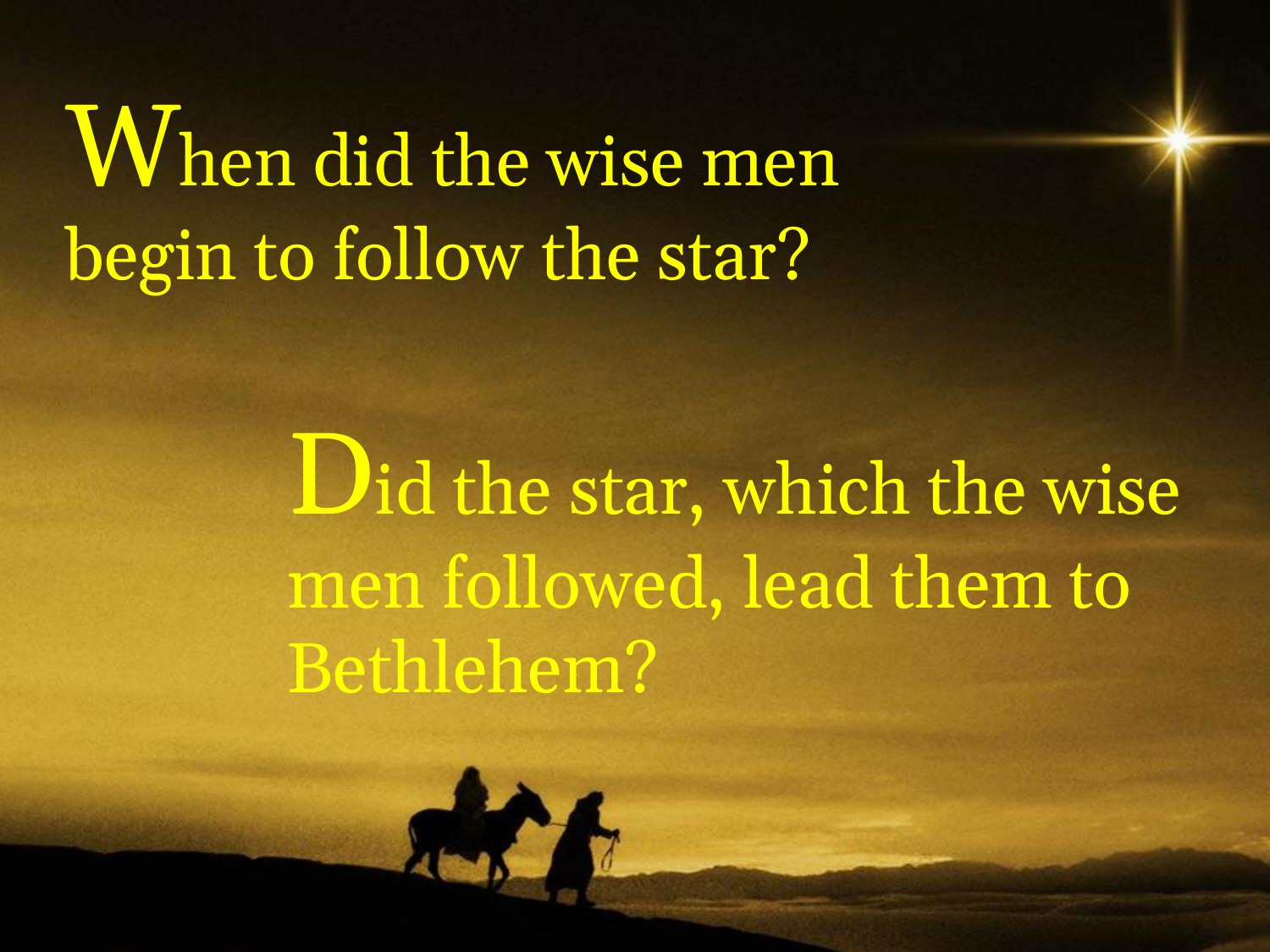

When did the wise men begin to follow the star?
Did the star, which the wise men followed, lead them to Bethlehem?